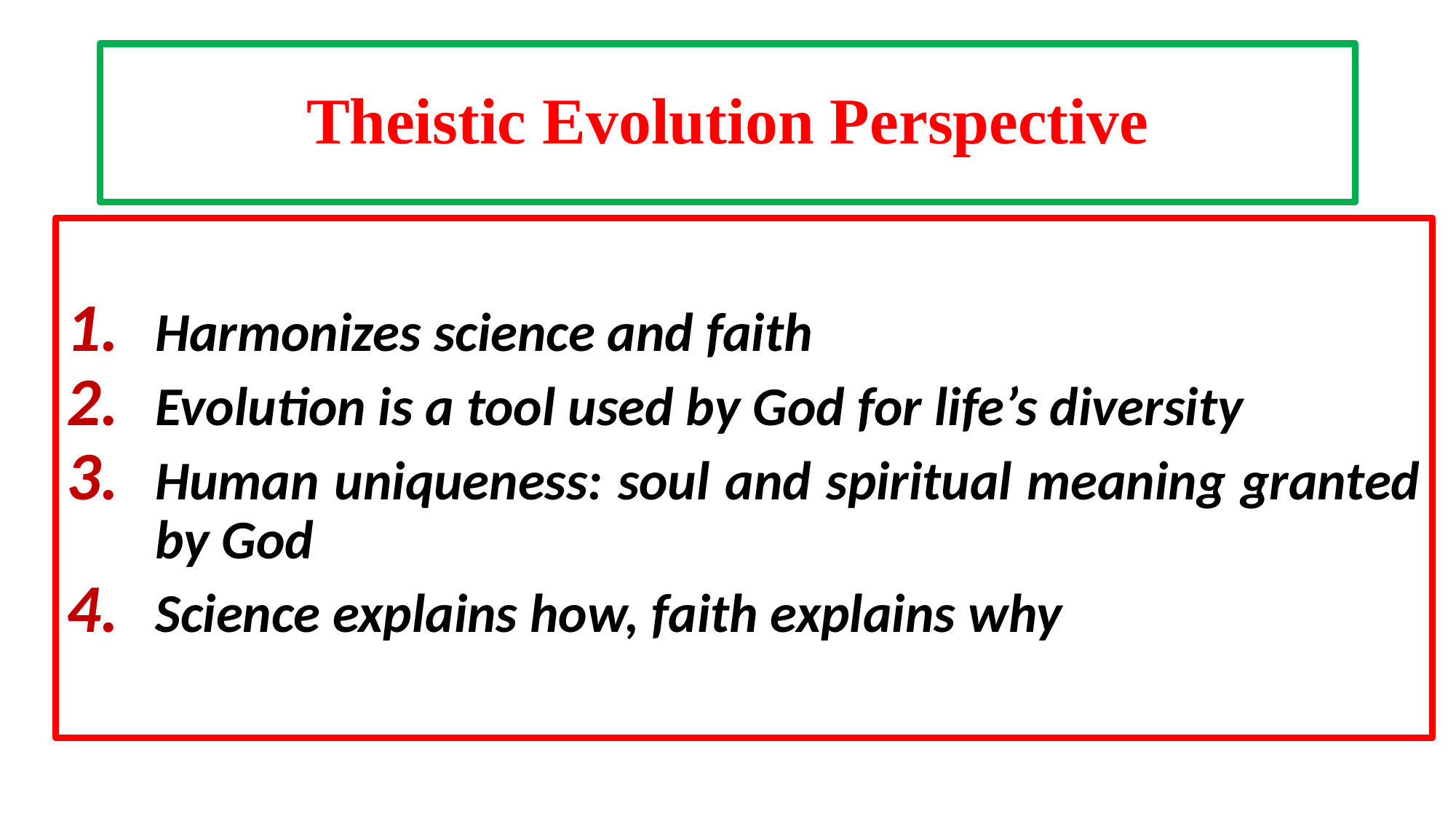

# Theistic Evolution Perspective

Harmonizes science and faith
Evolution is a tool used by God for life’s diversity
Human uniqueness: soul and spiritual meaning granted by God
Science explains how, faith explains why